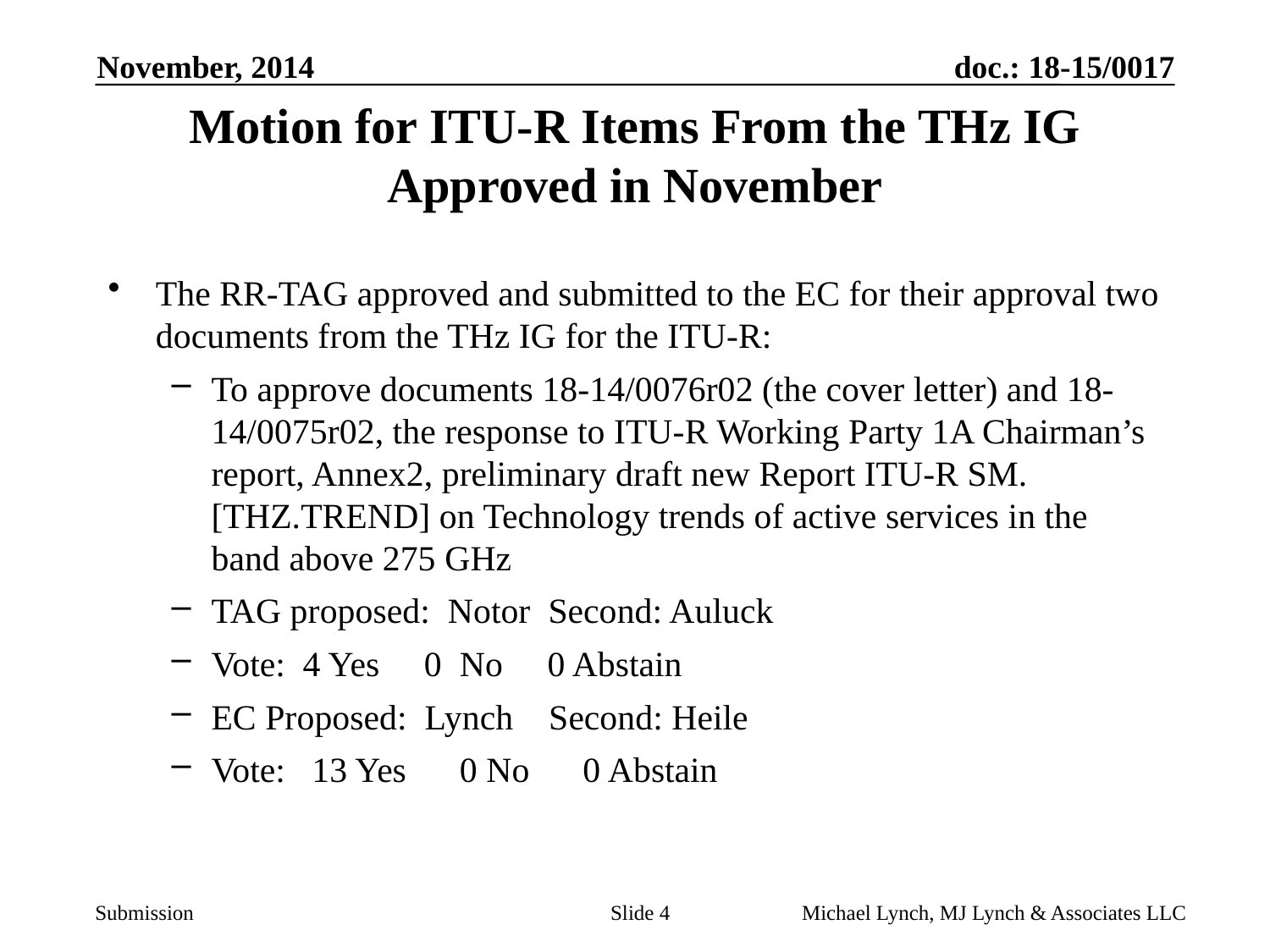

November, 2014
# Motion for ITU-R Items From the THz IG Approved in November
The RR-TAG approved and submitted to the EC for their approval two documents from the THz IG for the ITU-R:
To approve documents 18-14/0076r02 (the cover letter) and 18-14/0075r02, the response to ITU-R Working Party 1A Chairman’s report, Annex2, preliminary draft new Report ITU-R SM.[THZ.TREND] on Technology trends of active services in the band above 275 GHz
TAG proposed:  Notor  Second: Auluck
Vote:  4 Yes     0  No     0 Abstain
EC Proposed:  Lynch    Second: Heile
Vote:   13 Yes      0 No      0 Abstain
Slide 4
Michael Lynch, MJ Lynch & Associates LLC